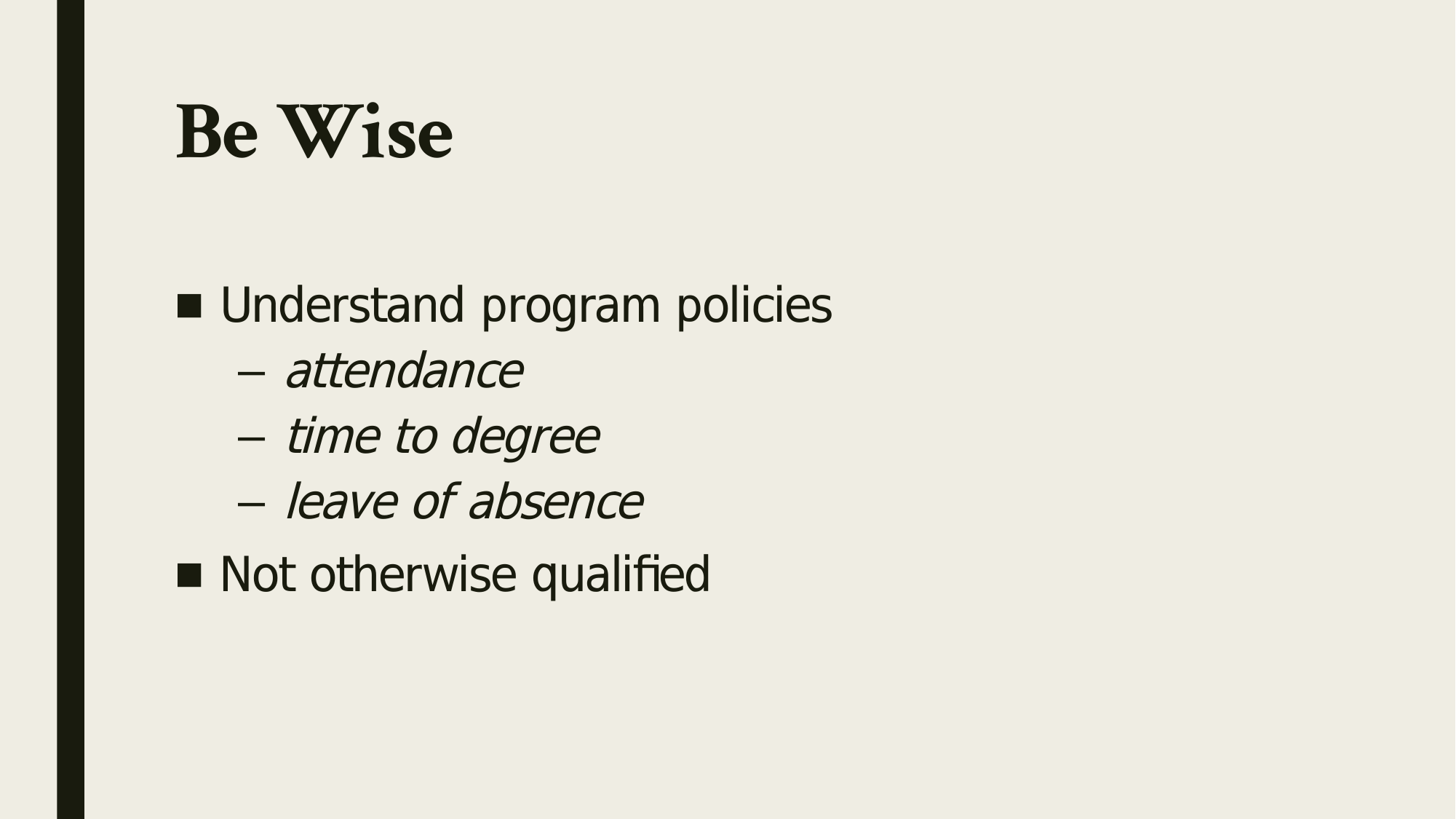

# Be Wise
Understand program policies
attendance
time to degree
leave of absence
Not otherwise qualified